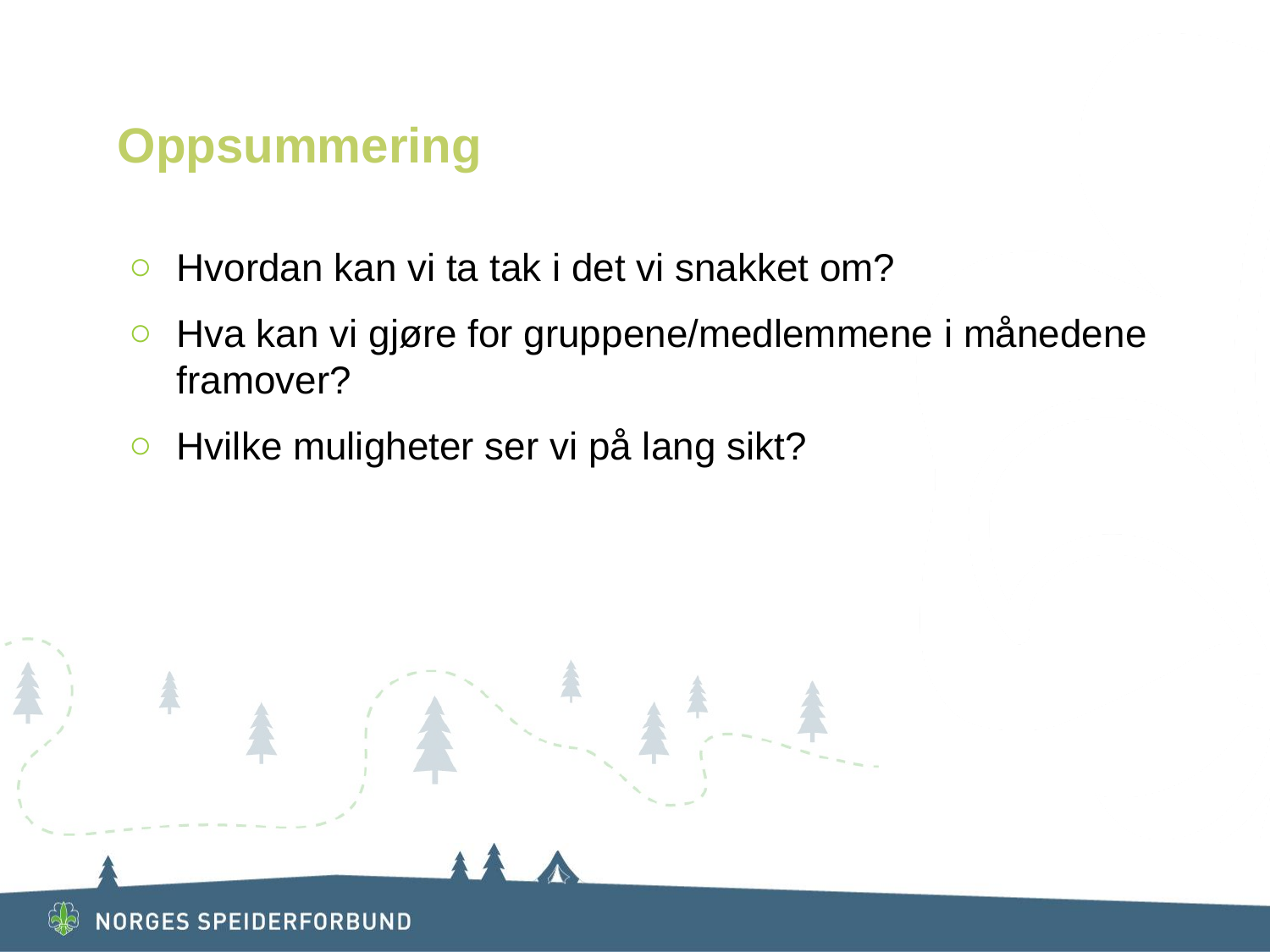

# Oppsummering
Hvordan kan vi ta tak i det vi snakket om?
Hva kan vi gjøre for gruppene/medlemmene i månedene framover?
Hvilke muligheter ser vi på lang sikt?